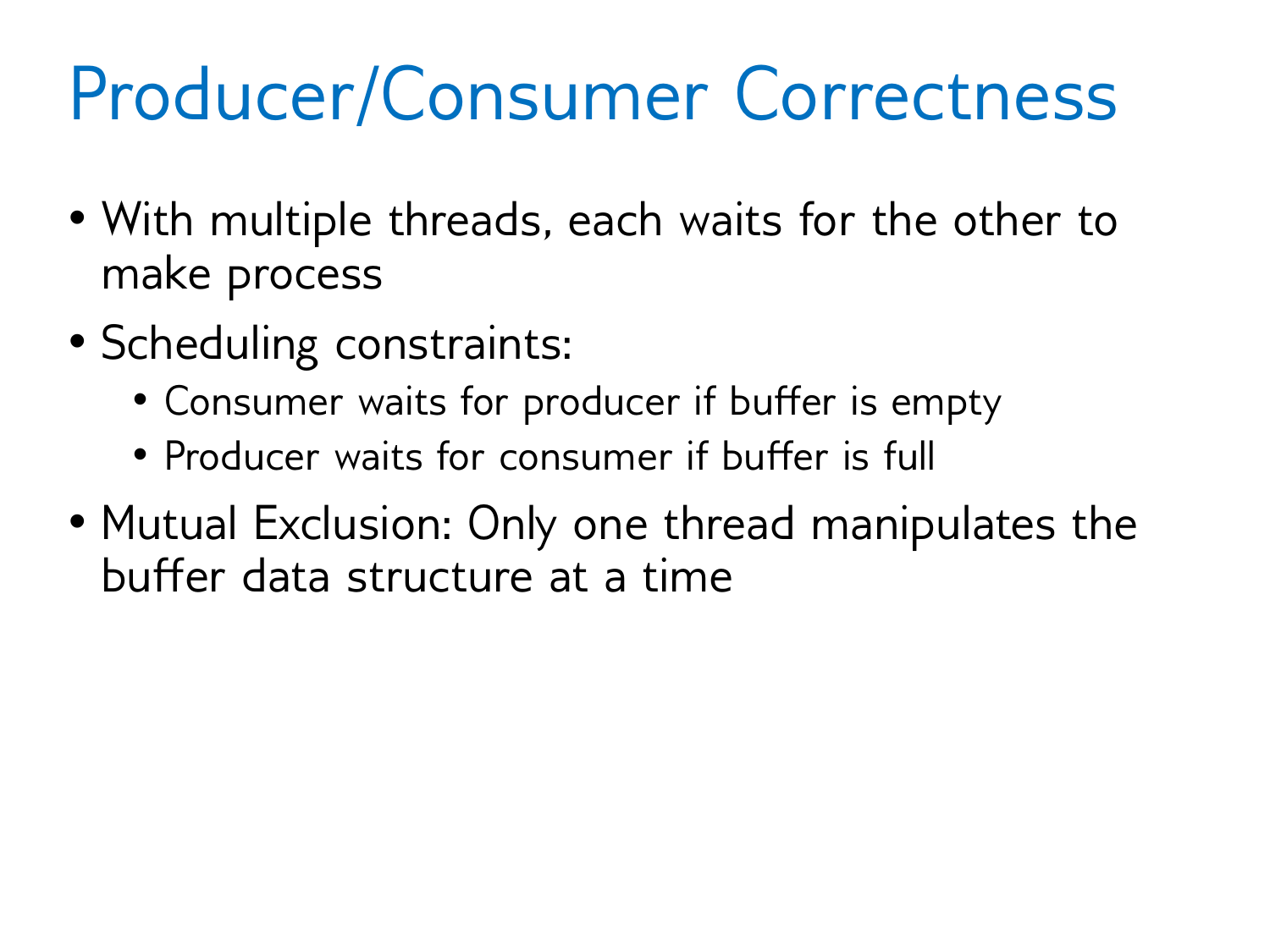

# Producer/Consumer Correctness
With multiple threads, each waits for the other to make process
Scheduling constraints:
Consumer waits for producer if buffer is empty
Producer waits for consumer if buffer is full
Mutual Exclusion: Only one thread manipulates the buffer data structure at a time